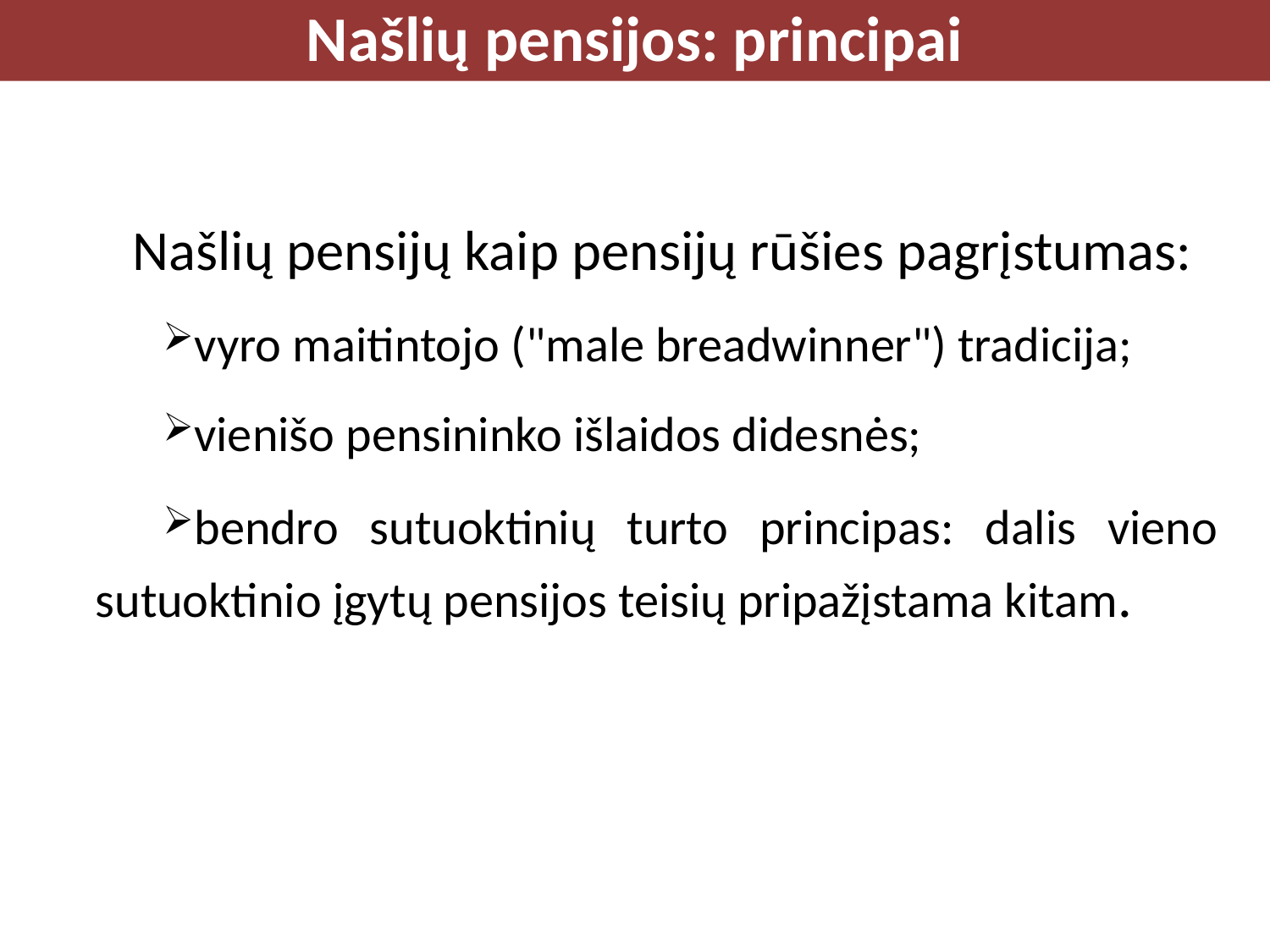

Našlių pensijos: principai
Našlių pensijų kaip pensijų rūšies pagrįstumas:
vyro maitintojo ("male breadwinner") tradicija;
vienišo pensininko išlaidos didesnės;
bendro sutuoktinių turto principas: dalis vieno sutuoktinio įgytų pensijos teisių pripažįstama kitam.